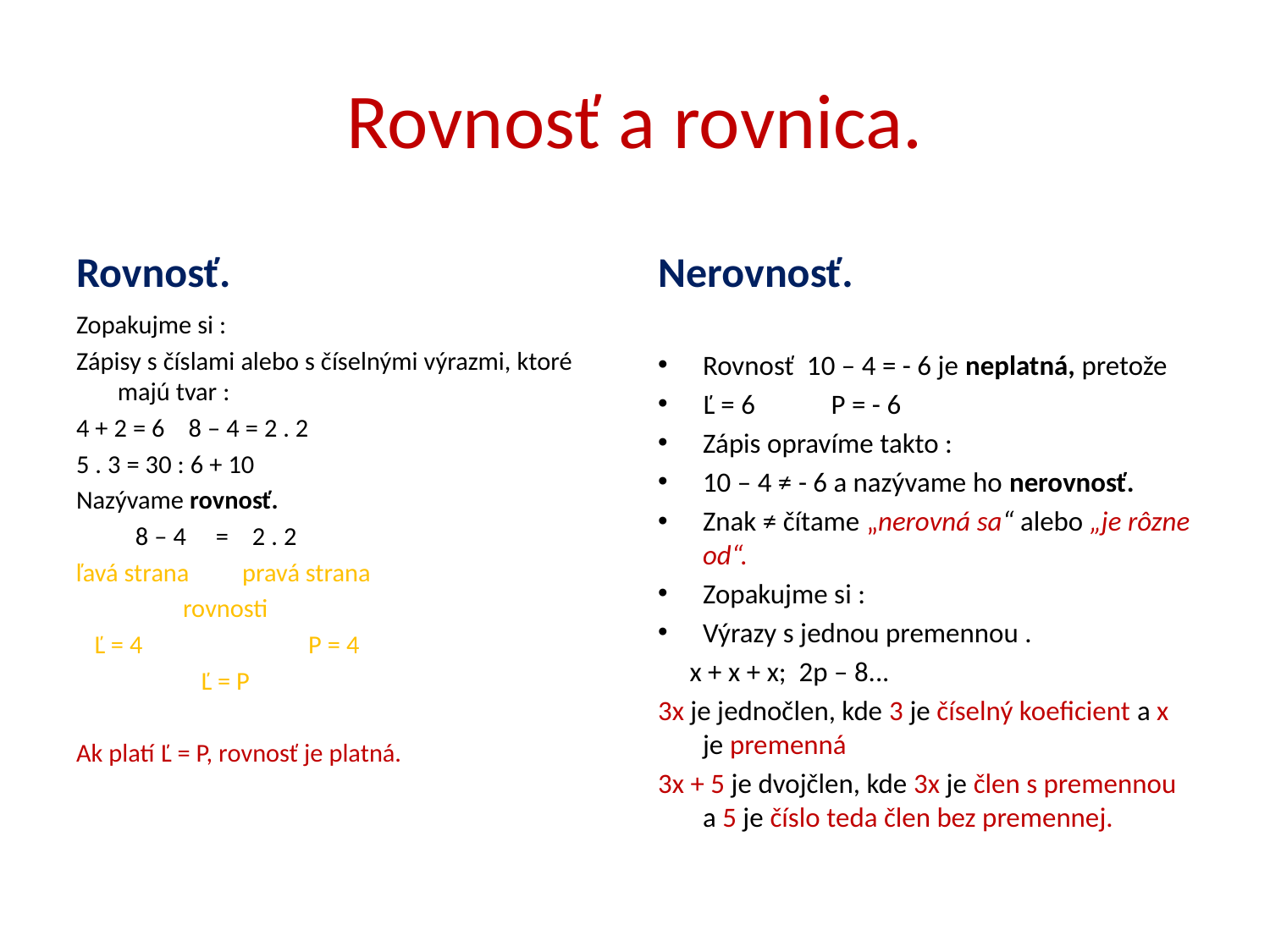

# Rovnosť a rovnica.
Rovnosť.
Nerovnosť.
Zopakujme si :
Zápisy s číslami alebo s číselnými výrazmi, ktoré majú tvar :
4 + 2 = 6    8 – 4 = 2 . 2
5 . 3 = 30 : 6 + 10
Nazývame rovnosť.
          8 – 4     =    2 . 2
ľavá strana         pravá strana
                  rovnosti
   Ľ = 4                            P = 4
                     Ľ = P

Ak platí Ľ = P, rovnosť je platná.

Rovnosť  10 – 4 = - 6 je neplatná, pretože
Ľ = 6            P = - 6
Zápis opravíme takto :
10 – 4 ≠ - 6 a nazývame ho nerovnosť.
Znak ≠ čítame „nerovná sa“ alebo „je rôzne od“.
Zopakujme si :
Výrazy s jednou premennou .
     x + x + x;  2p – 8...
3x je jednočlen, kde 3 je číselný koeficient a x je premenná
3x + 5 je dvojčlen, kde 3x je člen s premennou a 5 je číslo teda člen bez premennej.